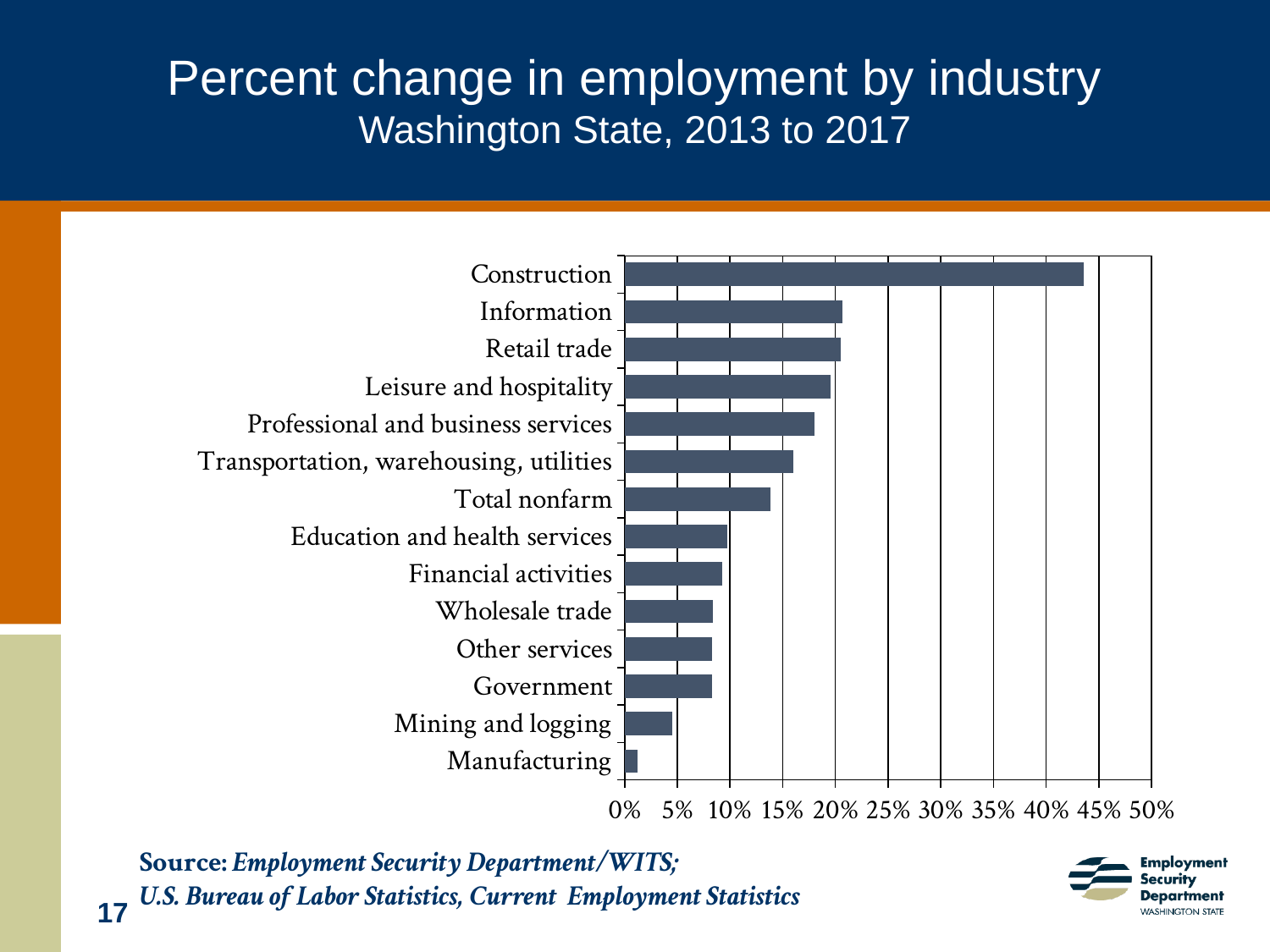

# Percent change in employment by industry Washington State, 2013 to 2017

### Chart

| Category |  |
|---|---|
| Manufacturing | 0.012338896954692976 |
| Mining and logging | 0.0452542372881355 |
| Government | 0.08270522474245862 |
| Other services | 0.08270522474245862 |
| Wholesale trade | 0.08407258064516138 |
| Financial activities | 0.09235511977906687 |
| Education and health services | 0.09755900755720934 |
| Total nonfarm | 0.13806723408627736 |
| Transportation, warehousing, utilities | 0.15983726606997564 |
| Professional and business services | 0.17999732142602728 |
| Leisure and hospitality | 0.1958336488567235 |
| Retail trade | 0.20471972522019025 |
| Information | 0.20650897180018526 |
| Construction | 0.4355355859094177 |
Source: Employment Security Department/WITS;
U.S. Bureau of Labor Statistics, Current  Employment Statistics